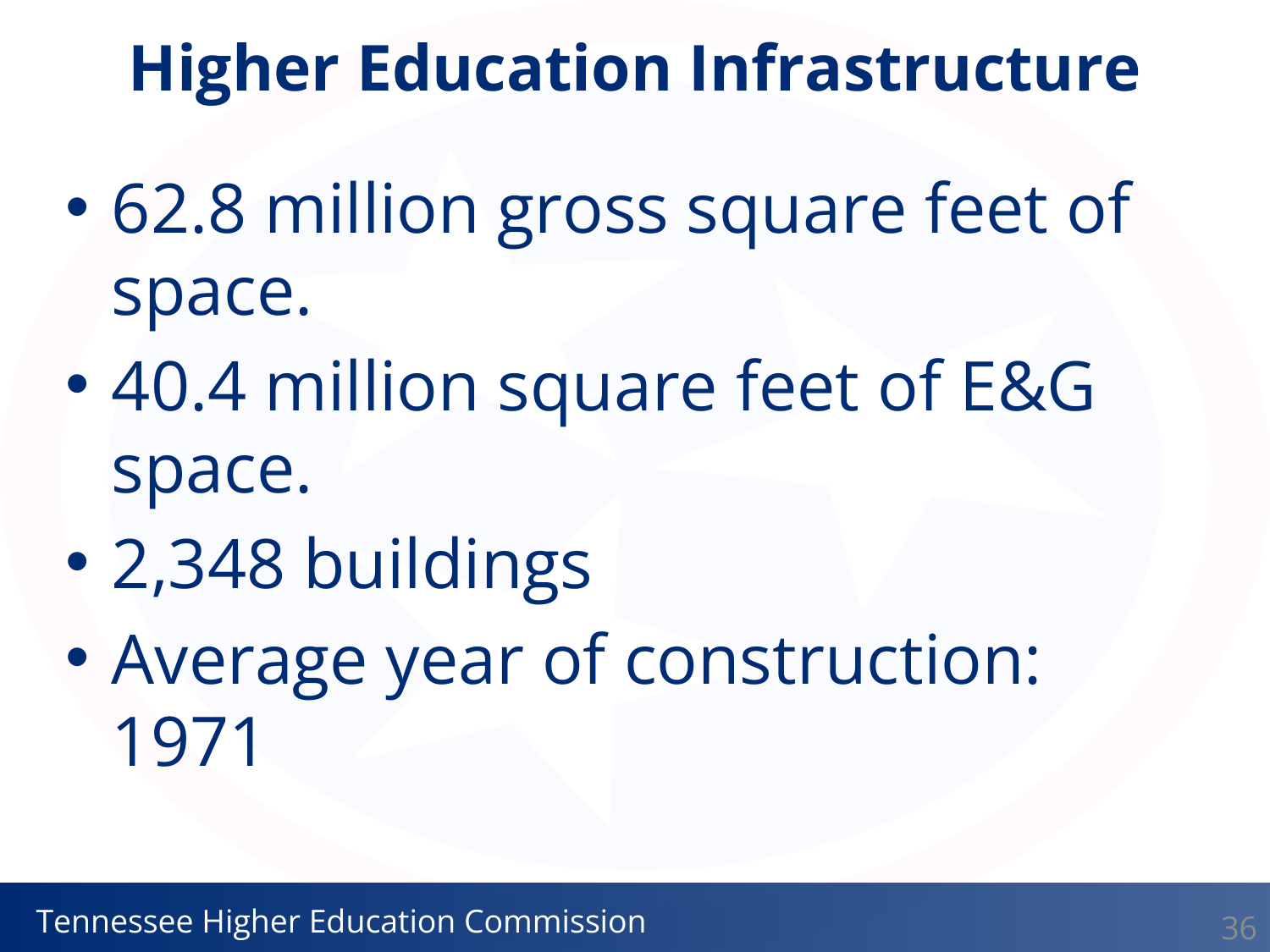

Higher Education Infrastructure
62.8 million gross square feet of space.
40.4 million square feet of E&G space.
2,348 buildings
Average year of construction: 1971
36